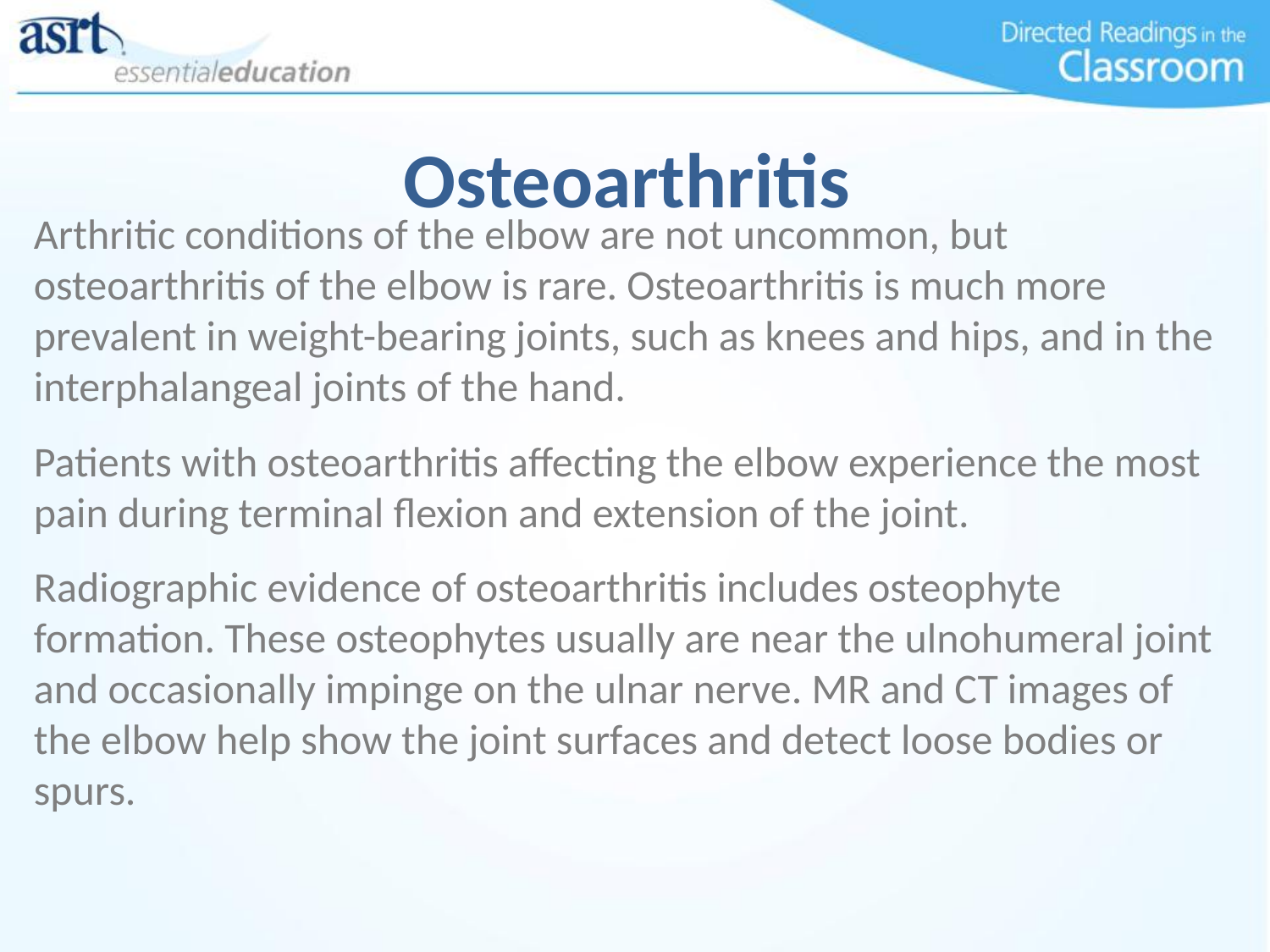

# Osteoarthritis
Arthritic conditions of the elbow are not uncommon, but osteoarthritis of the elbow is rare. Osteoarthritis is much more prevalent in weight-bearing joints, such as knees and hips, and in the interphalangeal joints of the hand.
Patients with osteoarthritis affecting the elbow experience the most pain during terminal flexion and extension of the joint.
Radiographic evidence of osteoarthritis includes osteophyte formation. These osteophytes usually are near the ulnohumeral joint and occasionally impinge on the ulnar nerve. MR and CT images of the elbow help show the joint surfaces and detect loose bodies or spurs.